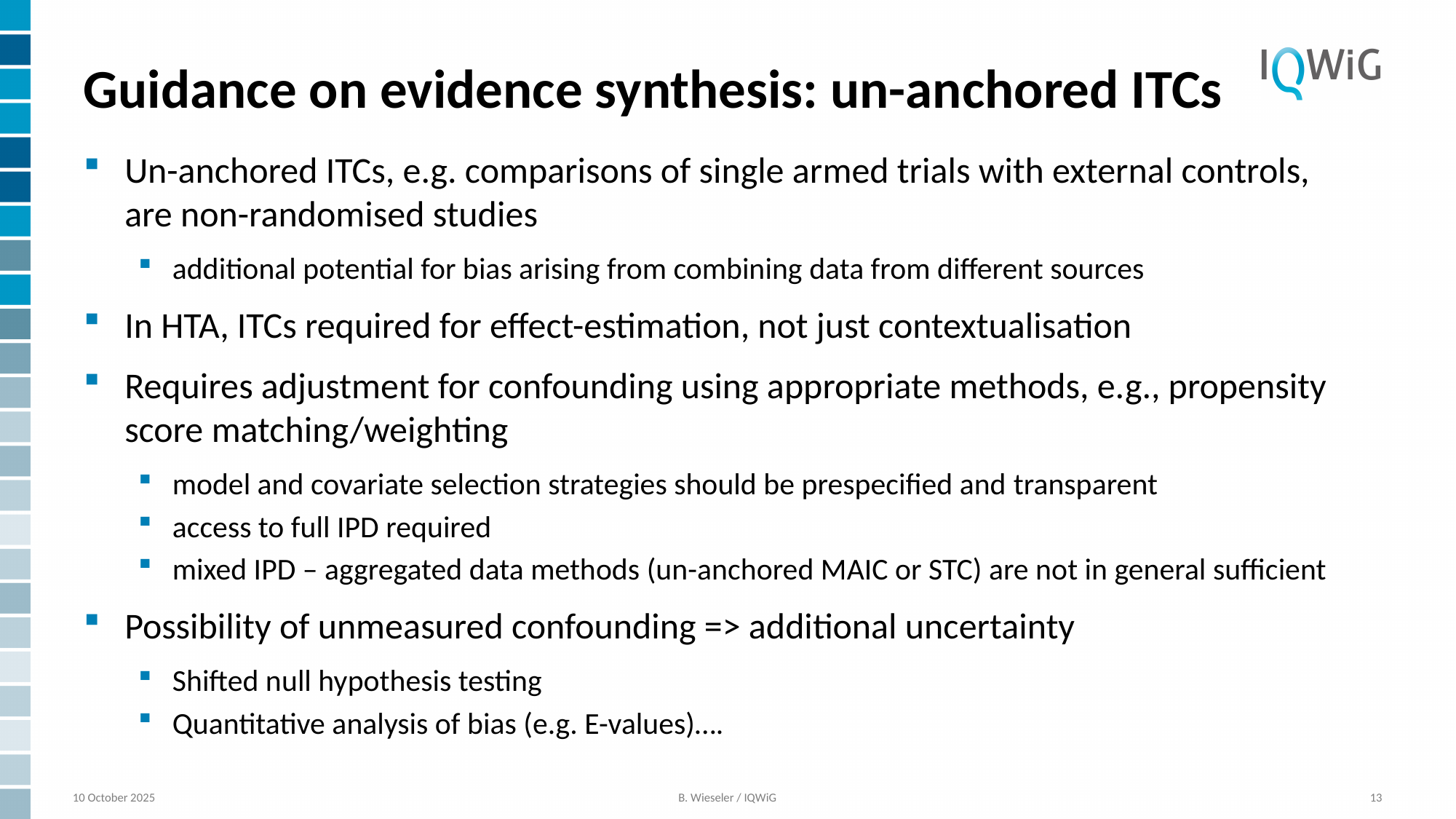

# Guidance on evidence synthesis: un-anchored ITCs
Un-anchored ITCs, e.g. comparisons of single armed trials with external controls, are non-randomised studies
additional potential for bias arising from combining data from different sources
In HTA, ITCs required for effect-estimation, not just contextualisation
Requires adjustment for confounding using appropriate methods, e.g., propensity score matching/weighting
model and covariate selection strategies should be prespecified and transparent
access to full IPD required
mixed IPD – aggregated data methods (un-anchored MAIC or STC) are not in general sufficient
Possibility of unmeasured confounding => additional uncertainty
Shifted null hypothesis testing
Quantitative analysis of bias (e.g. E-values)….

10 October 2025
B. Wieseler / IQWiG
13